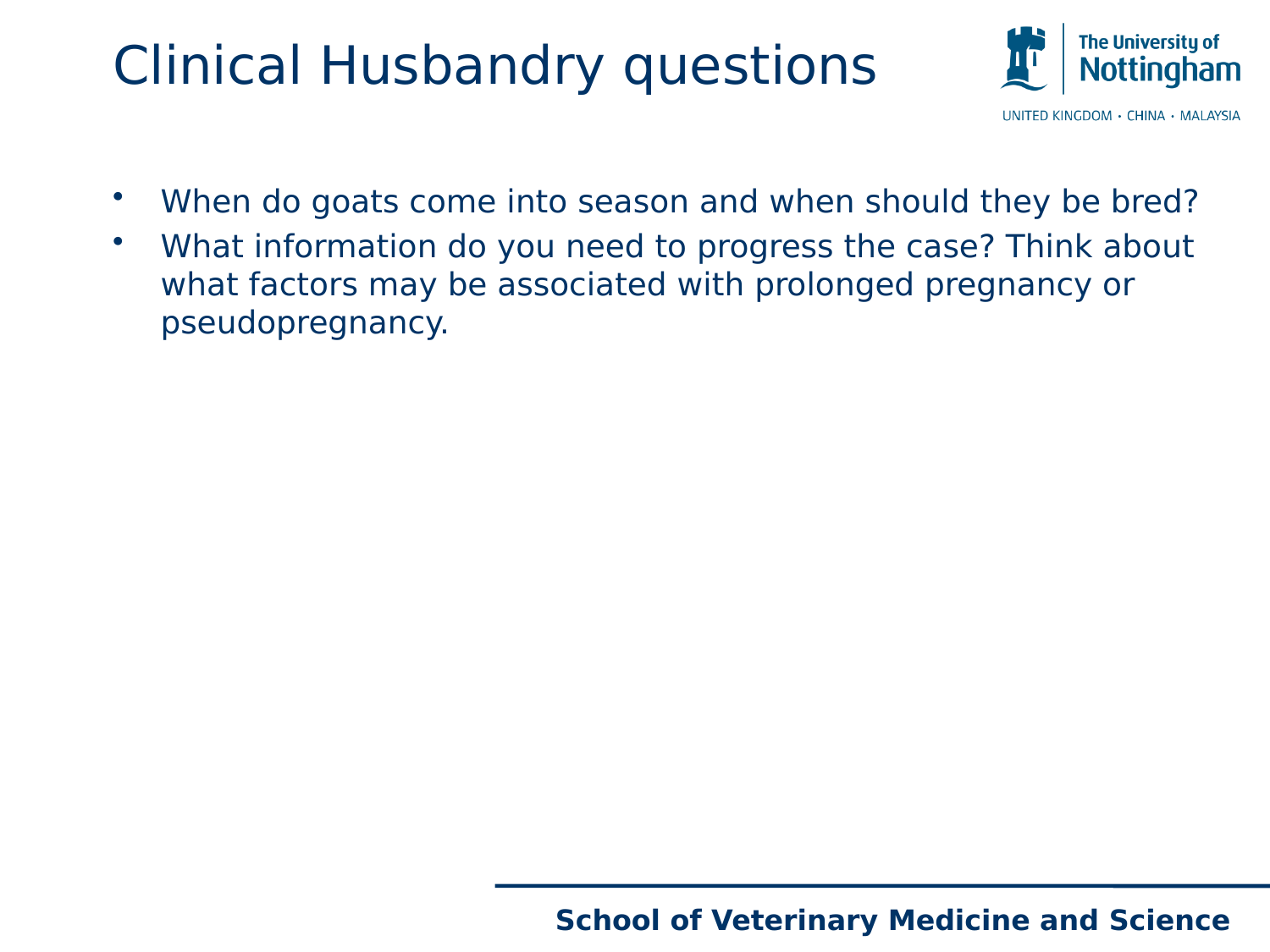

# Clinical Husbandry questions
When do goats come into season and when should they be bred?
What information do you need to progress the case? Think about what factors may be associated with prolonged pregnancy or pseudopregnancy.